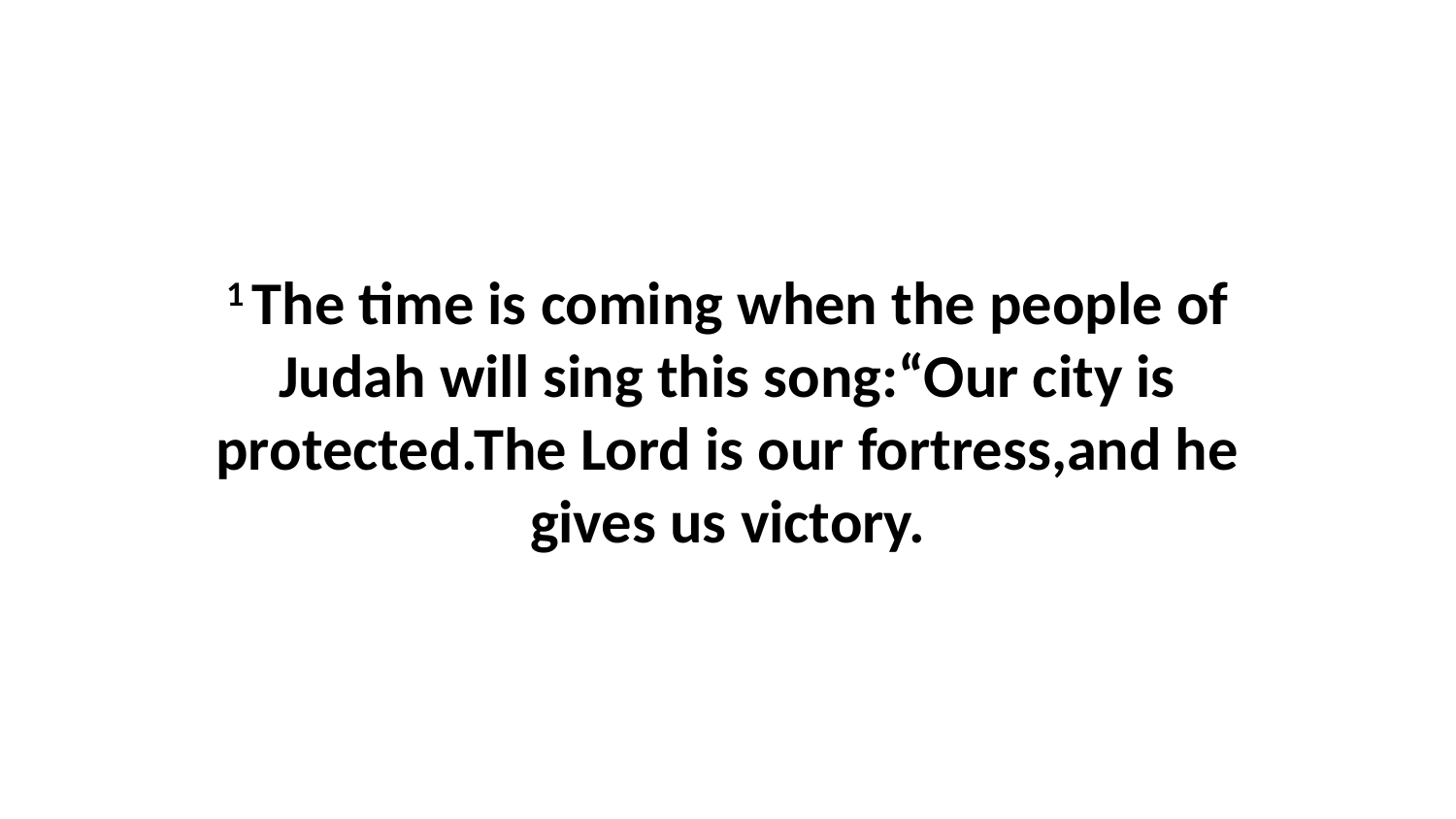

1 The time is coming when the people of Judah will sing this song:“Our city is protected.The Lord is our fortress,and he gives us victory.